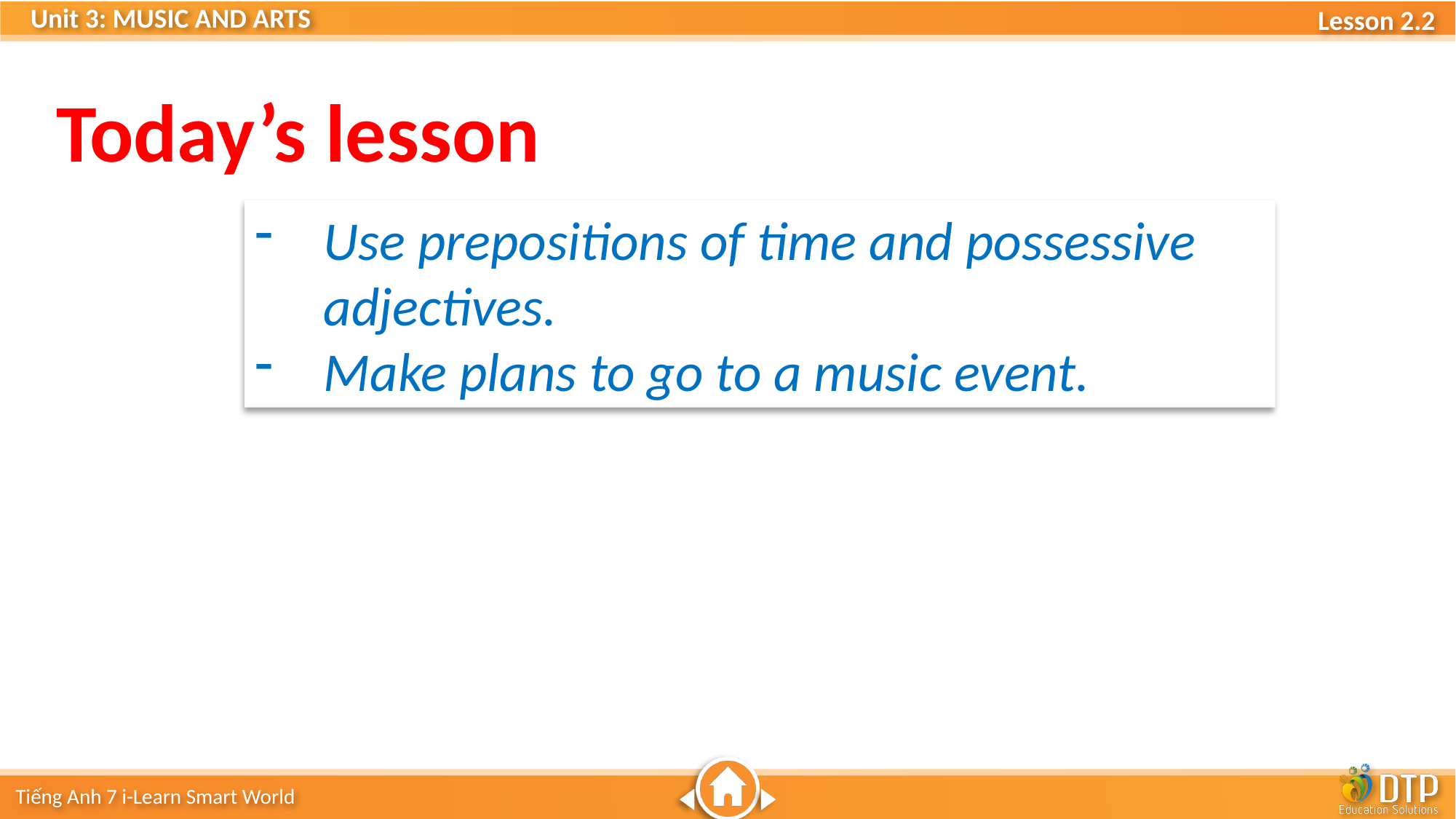

Today’s lesson
Use prepositions of time and possessive adjectives.
Make plans to go to a music event.